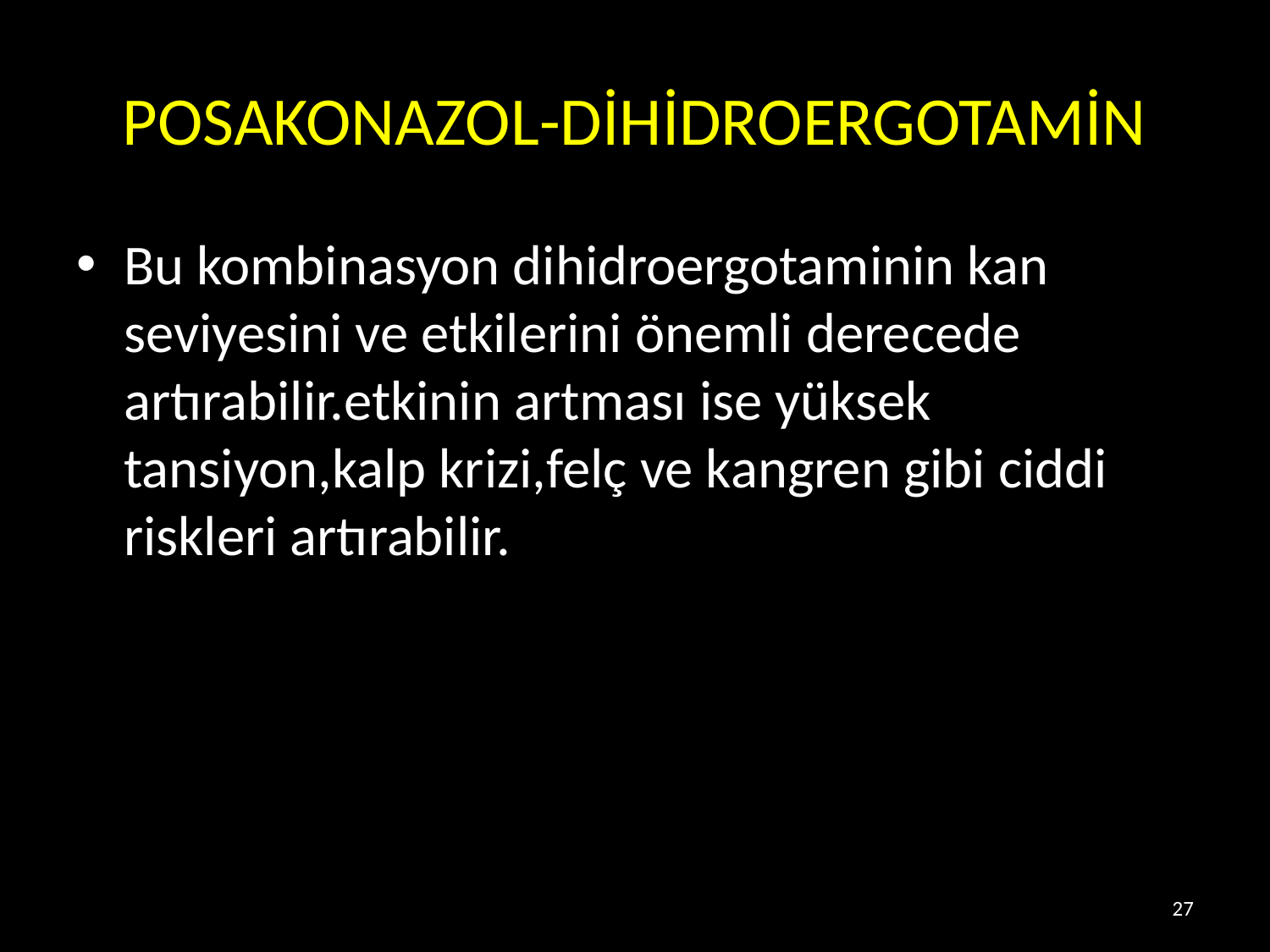

# POSAKONAZOL-DİHİDROERGOTAMİN
Bu kombinasyon dihidroergotaminin kan seviyesini ve etkilerini önemli derecede artırabilir.etkinin artması ise yüksek tansiyon,kalp krizi,felç ve kangren gibi ciddi riskleri artırabilir.
27